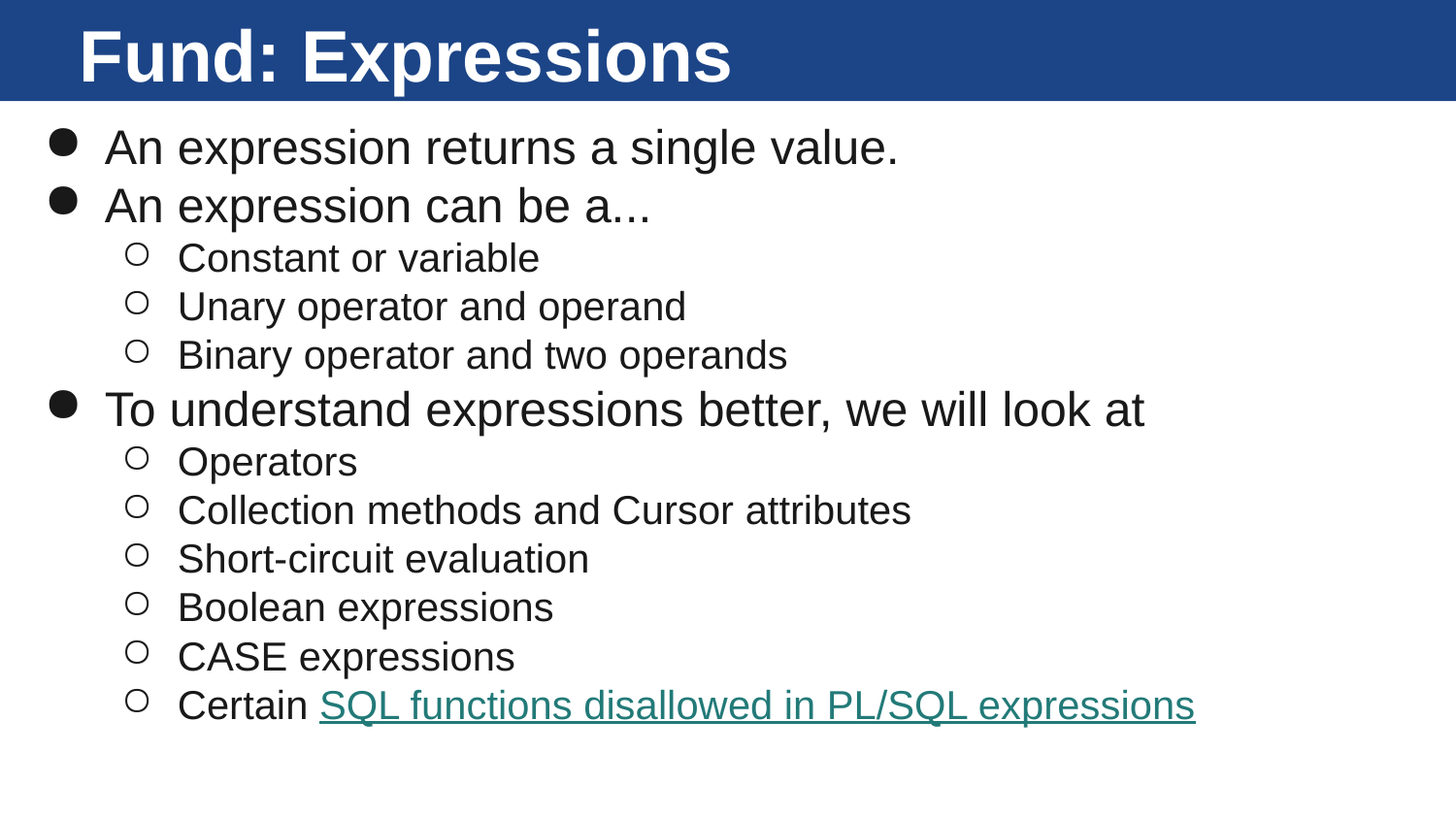

# Fund: Expressions
An expression returns a single value.
An expression can be a...
Constant or variable
Unary operator and operand
Binary operator and two operands
To understand expressions better, we will look at
Operators
Collection methods and Cursor attributes
Short-circuit evaluation
Boolean expressions
CASE expressions
Certain SQL functions disallowed in PL/SQL expressions